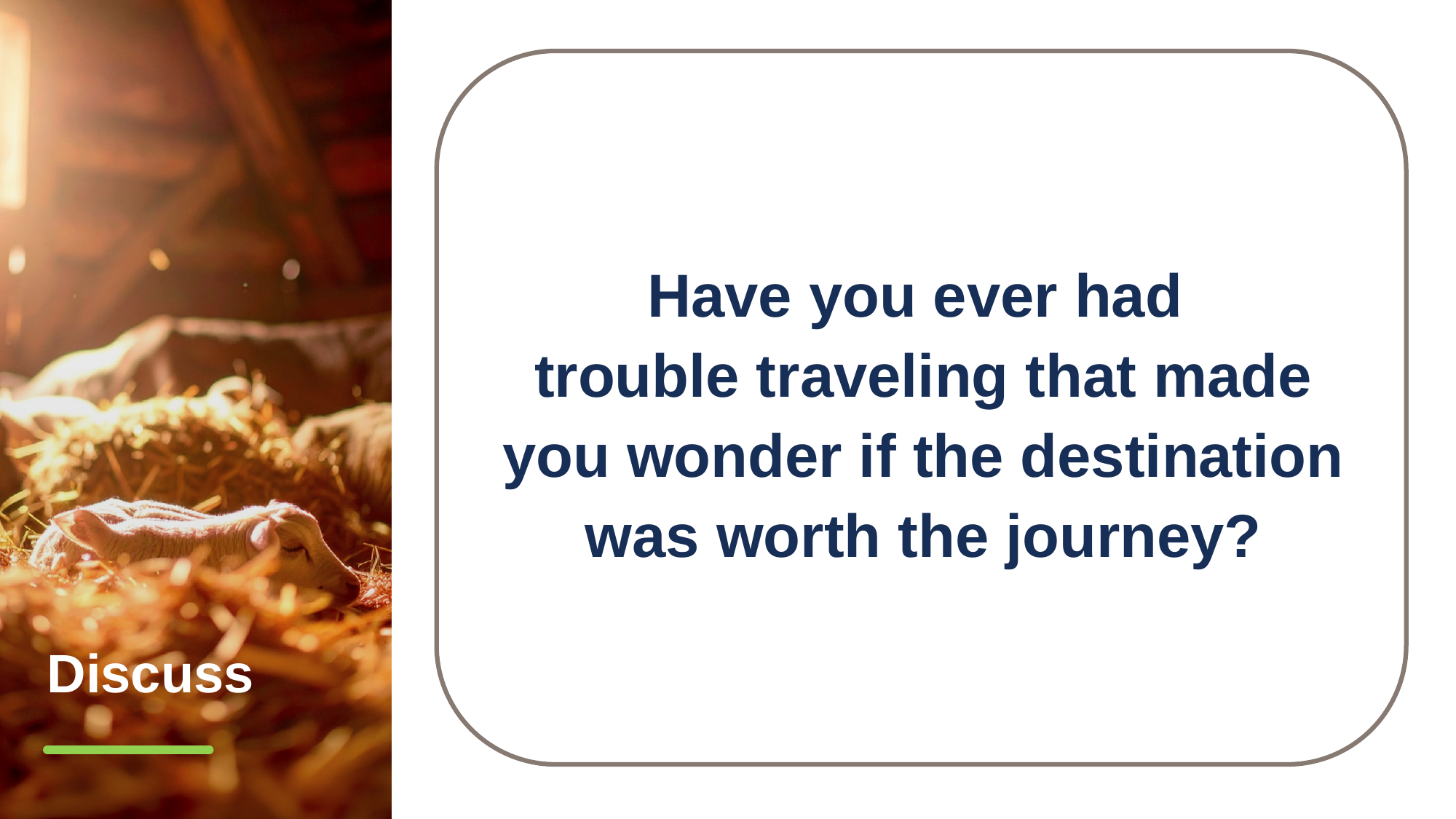

Have you ever had
trouble traveling that made you wonder if the destination was worth the journey?
# Discuss